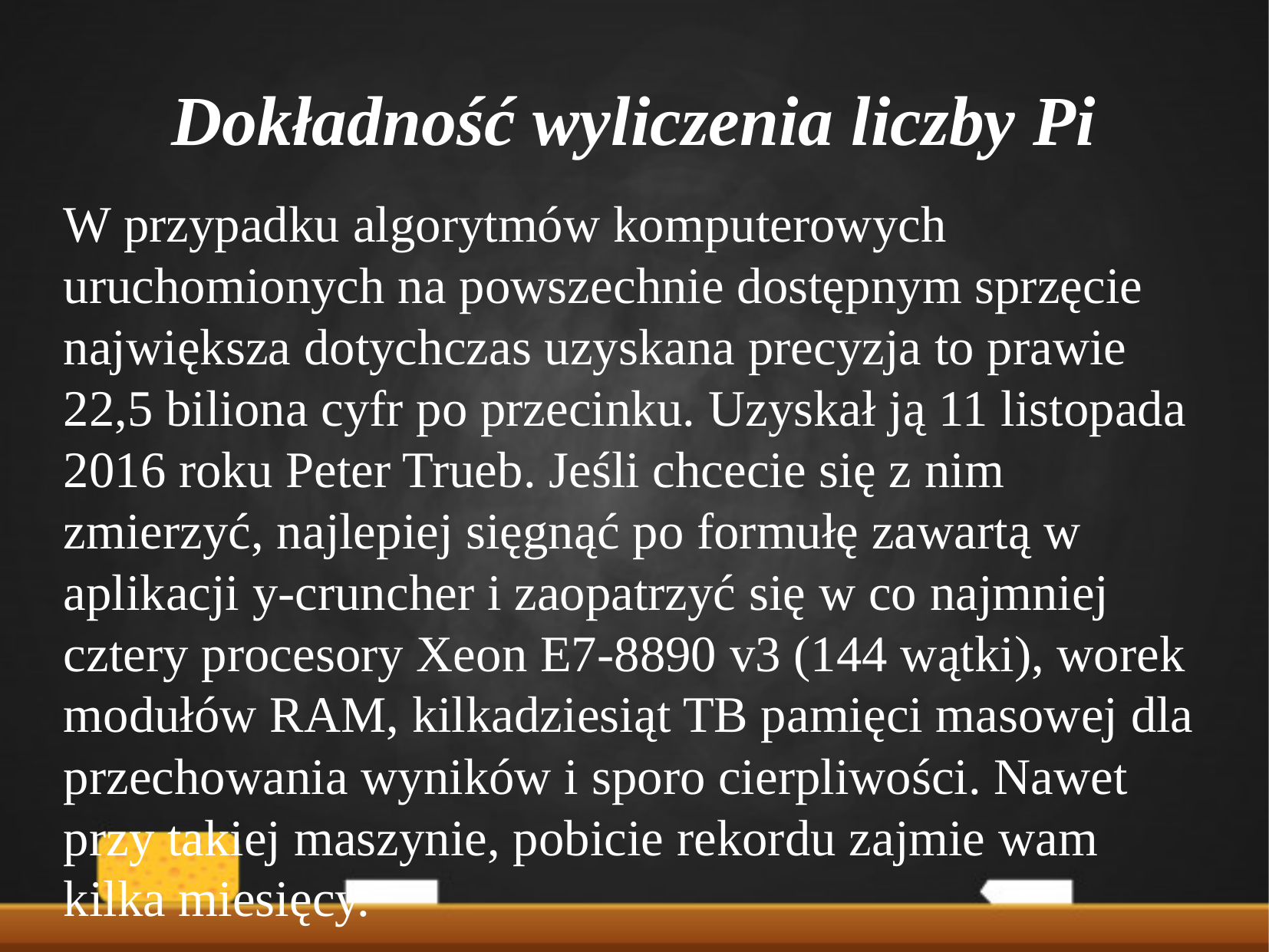

Dokładność wyliczenia liczby Pi
W przypadku algorytmów komputerowych uruchomionych na powszechnie dostępnym sprzęcie największa dotychczas uzyskana precyzja to prawie 22,5 biliona cyfr po przecinku. Uzyskał ją 11 listopada 2016 roku Peter Trueb. Jeśli chcecie się z nim zmierzyć, najlepiej sięgnąć po formułę zawartą w aplikacji y-cruncher i zaopatrzyć się w co najmniej cztery procesory Xeon E7-8890 v3 (144 wątki), worek modułów RAM, kilkadziesiąt TB pamięci masowej dla przechowania wyników i sporo cierpliwości. Nawet przy takiej maszynie, pobicie rekordu zajmie wam kilka miesięcy.